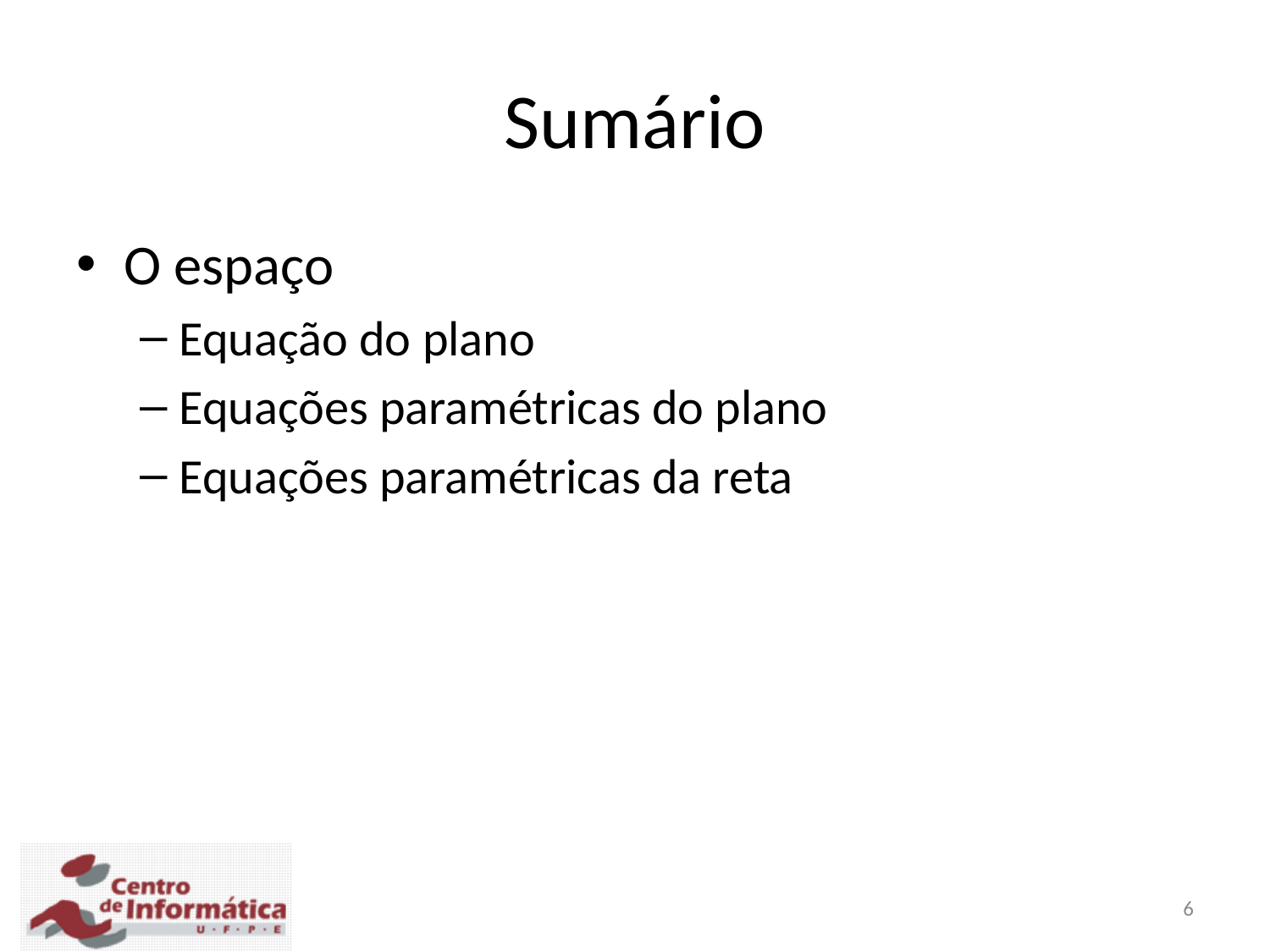

# Sumário
O espaço
Equação do plano
Equações paramétricas do plano
Equações paramétricas da reta
6